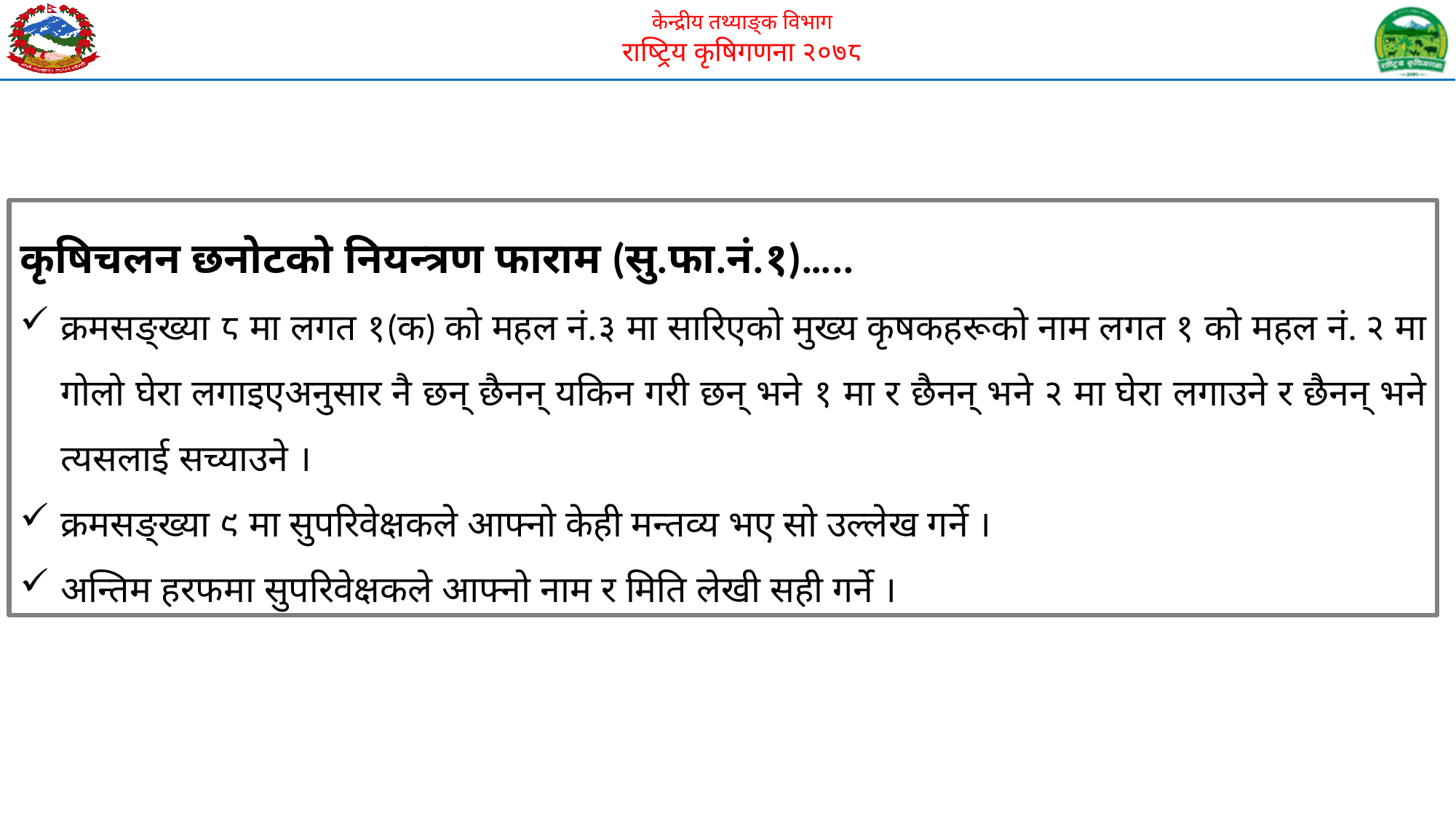

कृषिचलन छनोटको नियन्त्रण फाराम (सु.फा.नं.१)…..
क्रमसङ्ख्या ८ मा लगत १(क) को महल नं.३ मा सारिएको मुख्य कृषकहरूको नाम लगत १ को महल नं. २ मा गोलो घेरा लगाइएअनुसार नै छन् छैनन् यकिन गरी छन् भने १ मा र छैनन् भने २ मा घेरा लगाउने र छैनन् भने त्यसलाई सच्याउने ।
क्रमसङ्ख्या ९ मा सुपरिवेक्षकले आफ्नो केही मन्तव्य भए सो उल्लेख गर्ने ।
अन्तिम हरफमा सुपरिवेक्षकले आफ्नो नाम र मिति लेखी सही गर्ने ।